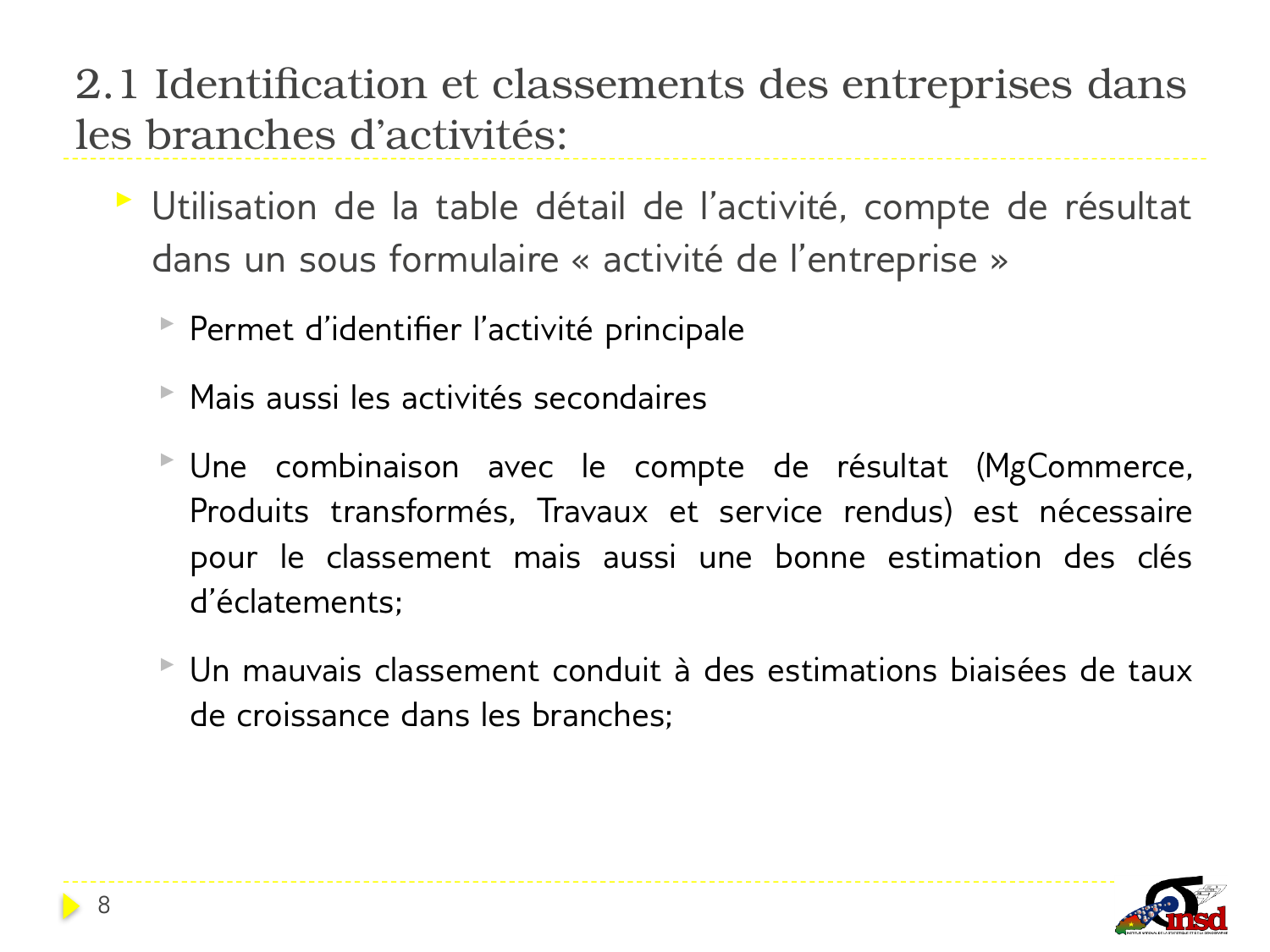

# 2.1 Identification et classements des entreprises dans les branches d’activités:
Utilisation de la table détail de l’activité, compte de résultat dans un sous formulaire « activité de l’entreprise »
Permet d’identifier l’activité principale
Mais aussi les activités secondaires
Une combinaison avec le compte de résultat (MgCommerce, Produits transformés, Travaux et service rendus) est nécessaire pour le classement mais aussi une bonne estimation des clés d’éclatements;
Un mauvais classement conduit à des estimations biaisées de taux de croissance dans les branches;
8